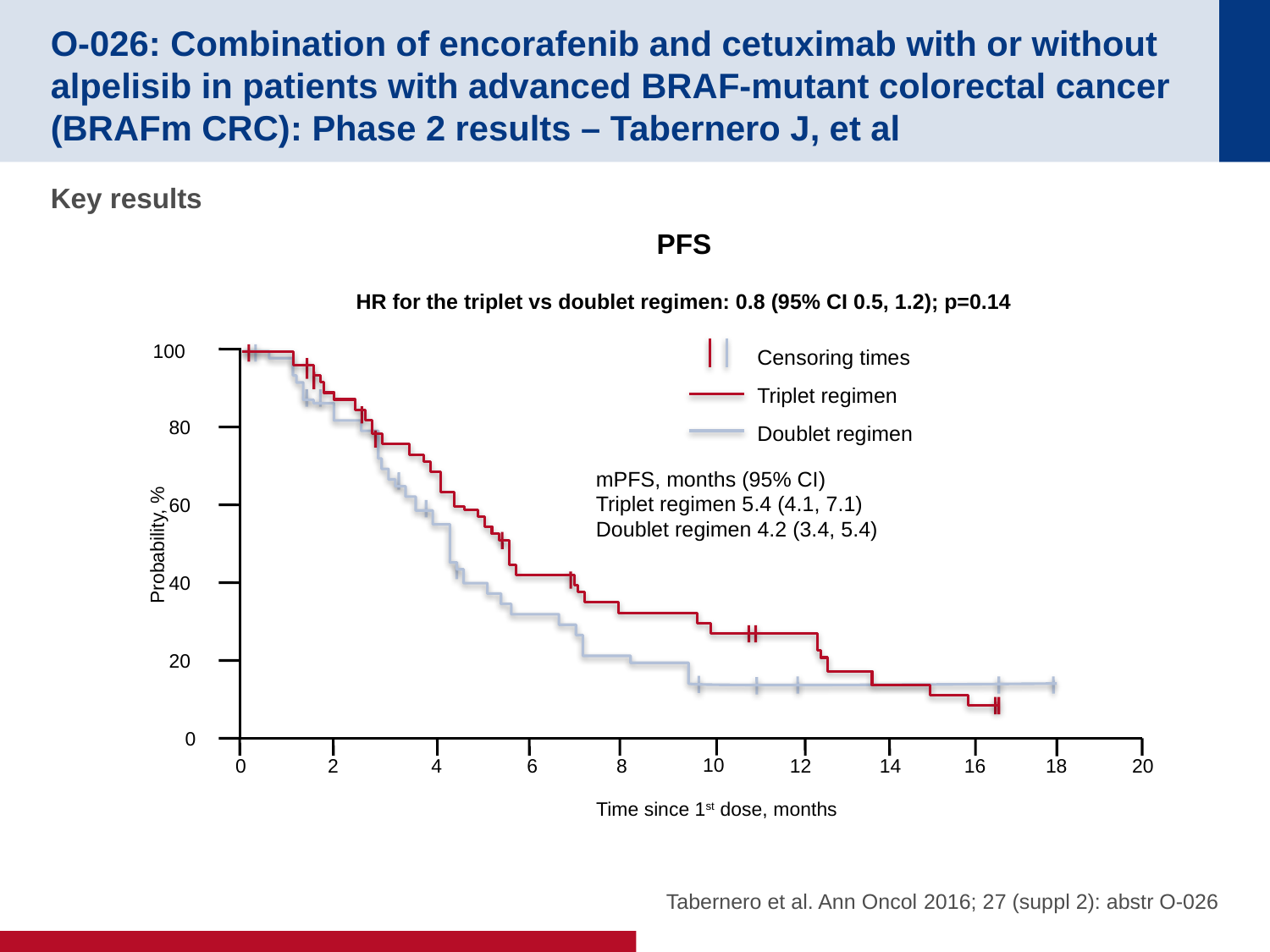

# O-026: Combination of encorafenib and cetuximab with or without alpelisib in patients with advanced BRAF-mutant colorectal cancer (BRAFm CRC): Phase 2 results – Tabernero J, et al
Key results
PFS
HR for the triplet vs doublet regimen: 0.8 (95% CI 0.5, 1.2); p=0.14
100
Censoring times
Triplet regimen
Doublet regimen

80

mPFS, months (95% CI)
Triplet regimen 5.4 (4.1, 7.1)
Doublet regimen 4.2 (3.4, 5.4)
60

Probability, %
40

20

0

10
0
2
4
6
8
12
14
16
20
18
Time since 1st dose, months
Tabernero et al. Ann Oncol 2016; 27 (suppl 2): abstr O-026